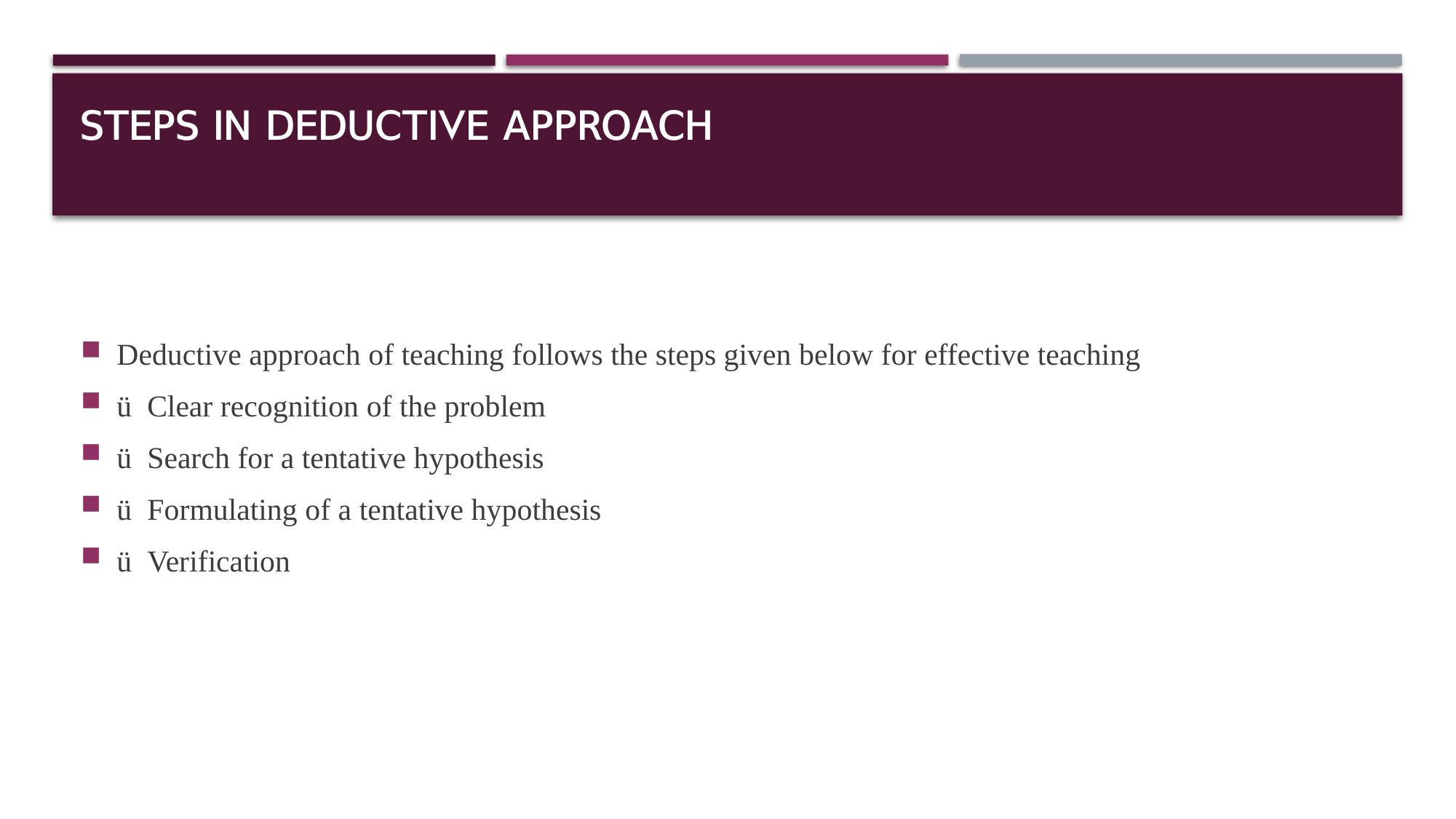

# Steps in deductive approach
Deductive approach of teaching follows the steps given below for effective teaching
ü  Clear recognition of the problem
ü  Search for a tentative hypothesis
ü  Formulating of a tentative hypothesis
ü  Verification